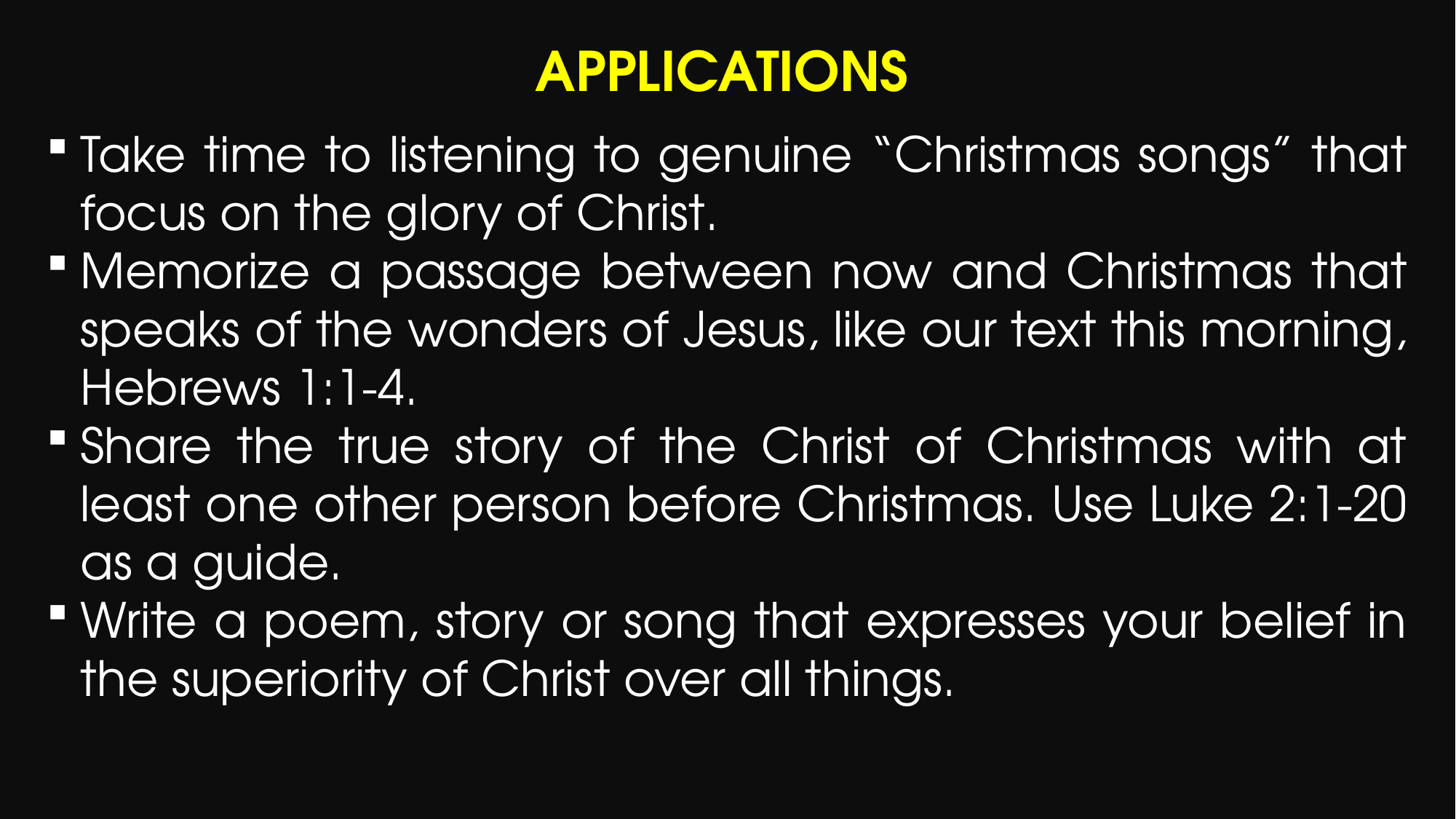

Applications
Take time to listening to genuine “Christmas songs” that focus on the glory of Christ.
Memorize a passage between now and Christmas that speaks of the wonders of Jesus, like our text this morning, Hebrews 1:1-4.
Share the true story of the Christ of Christmas with at least one other person before Christmas. Use Luke 2:1-20 as a guide.
Write a poem, story or song that expresses your belief in the superiority of Christ over all things.